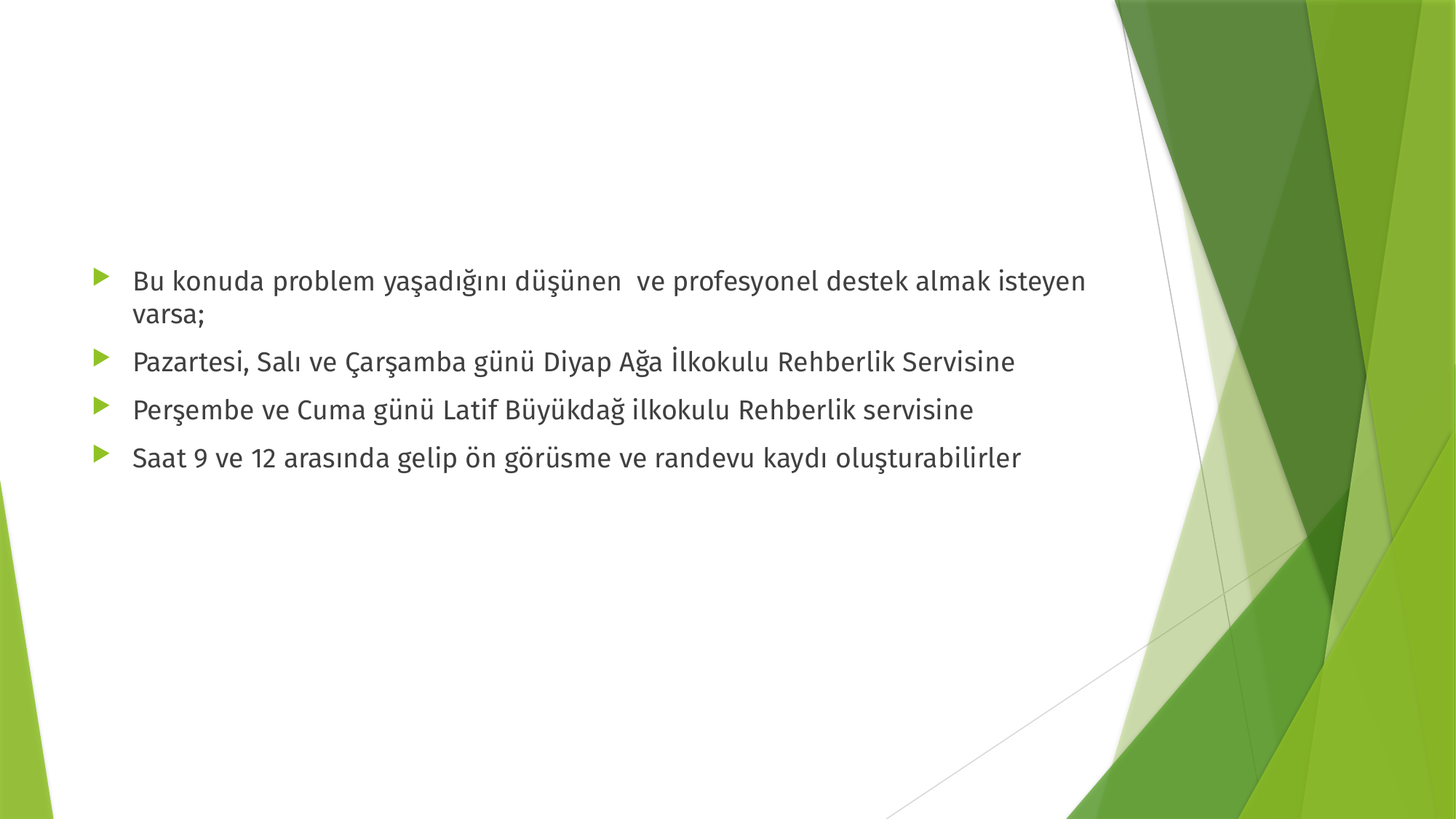

#
Bu konuda problem yaşadığını düşünen  ve profesyonel destek almak isteyen varsa;
Pazartesi, Salı ve Çarşamba günü Diyap Ağa İlkokulu Rehberlik Servisine
Perşembe ve Cuma günü Latif Büyükdağ ilkokulu Rehberlik servisine
Saat 9 ve 12 arasında gelip ön görüsme ve randevu kaydı oluşturabilirler